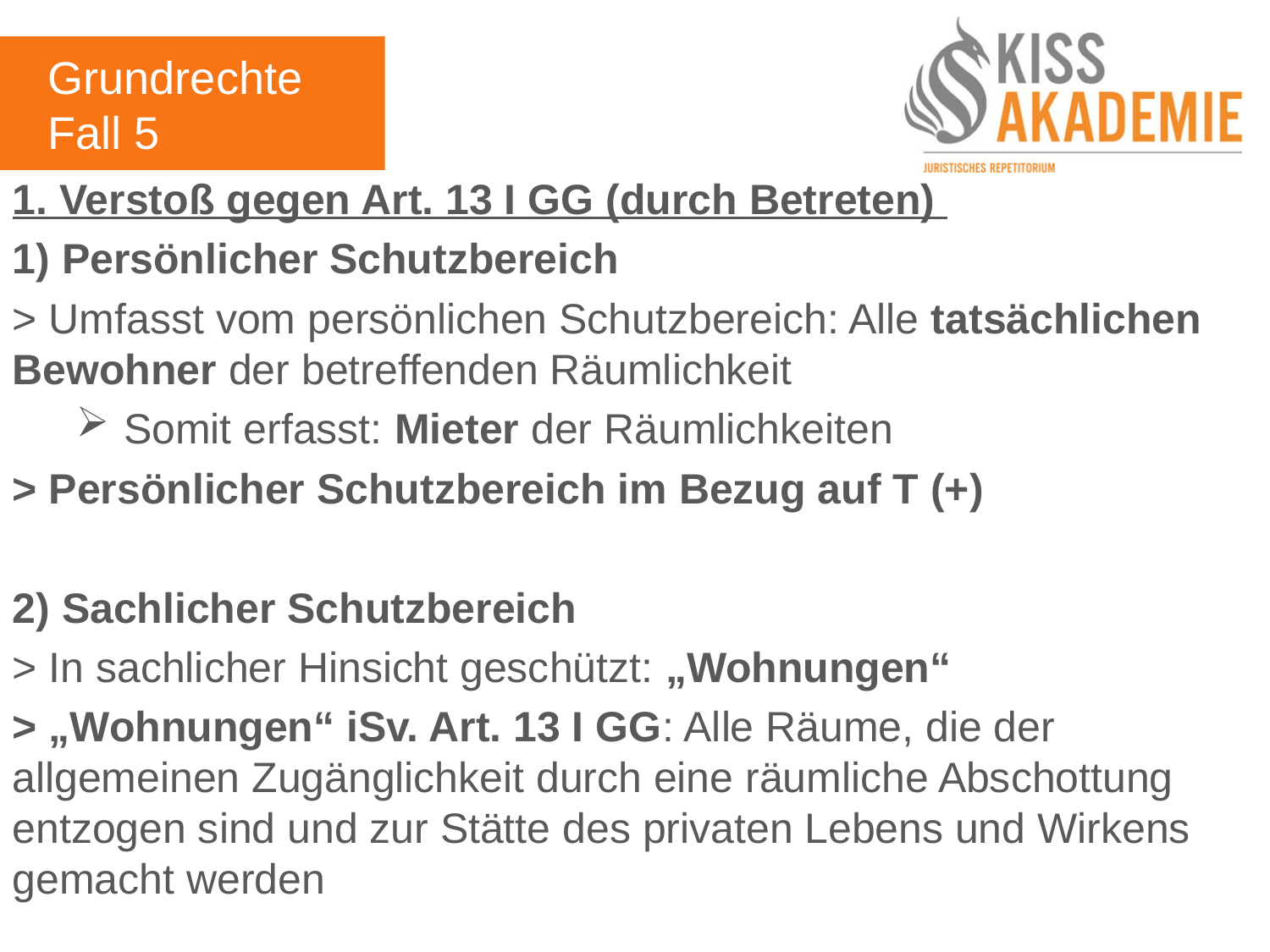

Grundrechte
Fall 5
1. Verstoß gegen Art. 13 I GG (durch Betreten)
1) Persönlicher Schutzbereich
> Umfasst vom persönlichen Schutzbereich: Alle tatsächlichen Bewohner der betreffenden Räumlichkeit
Somit erfasst: Mieter der Räumlichkeiten
> Persönlicher Schutzbereich im Bezug auf T (+)

2) Sachlicher Schutzbereich
> In sachlicher Hinsicht geschützt: „Wohnungen“
> „Wohnungen“ iSv. Art. 13 I GG: Alle Räume, die der allgemeinen Zugänglichkeit durch eine räumliche Abschottung entzogen sind und zur Stätte des privaten Lebens und Wirkens gemacht werden